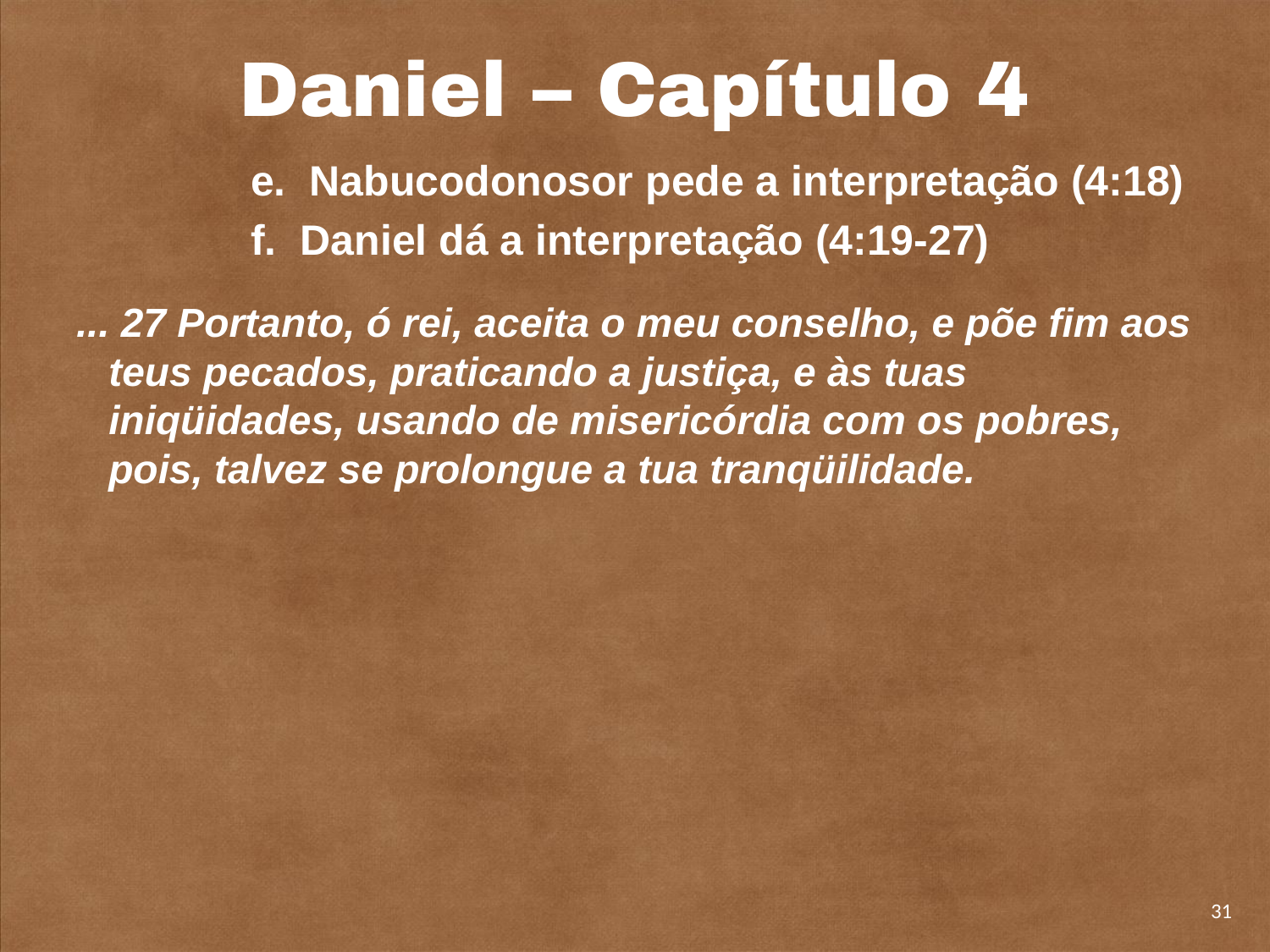

# Daniel – Capítulo 4
		e.  Nabucodonosor pede a interpretação (4:18)
		f.  Daniel dá a interpretação (4:19-27)

... 27 Portanto, ó rei, aceita o meu conselho, e põe fim aos teus pecados, praticando a justiça, e às tuas iniqüidades, usando de misericórdia com os pobres, pois, talvez se prolongue a tua tranqüilidade.
31